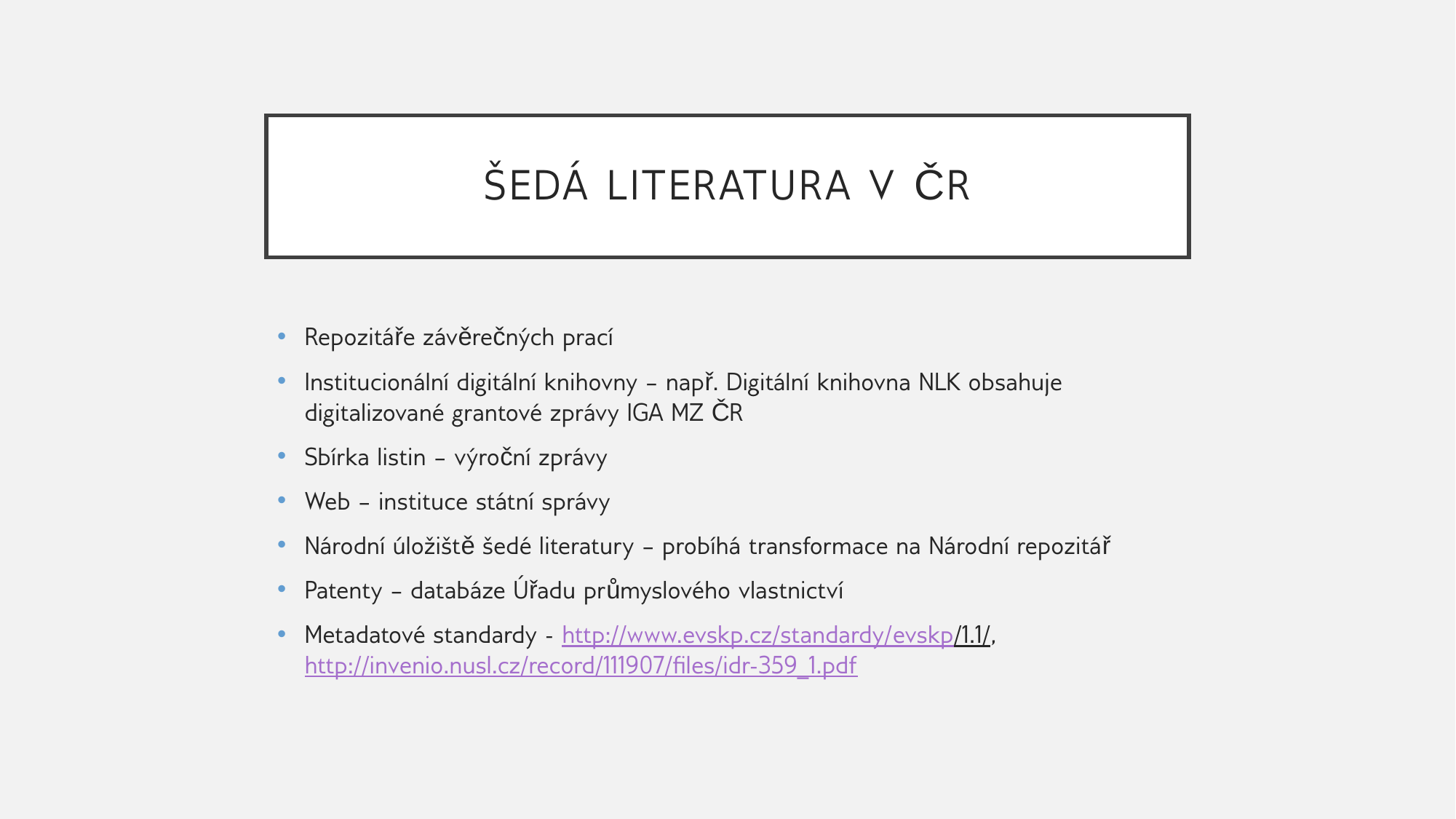

# Šedá literatura v ČR
Repozitáře závěrečných prací
Institucionální digitální knihovny – např. Digitální knihovna NLK obsahuje digitalizované grantové zprávy IGA MZ ČR
Sbírka listin – výroční zprávy
Web – instituce státní správy
Národní úložiště šedé literatury – probíhá transformace na Národní repozitář
Patenty – databáze Úřadu průmyslového vlastnictví
Metadatové standardy - http://www.evskp.cz/standardy/evskp/1.1/, http://invenio.nusl.cz/record/111907/files/idr-359_1.pdf